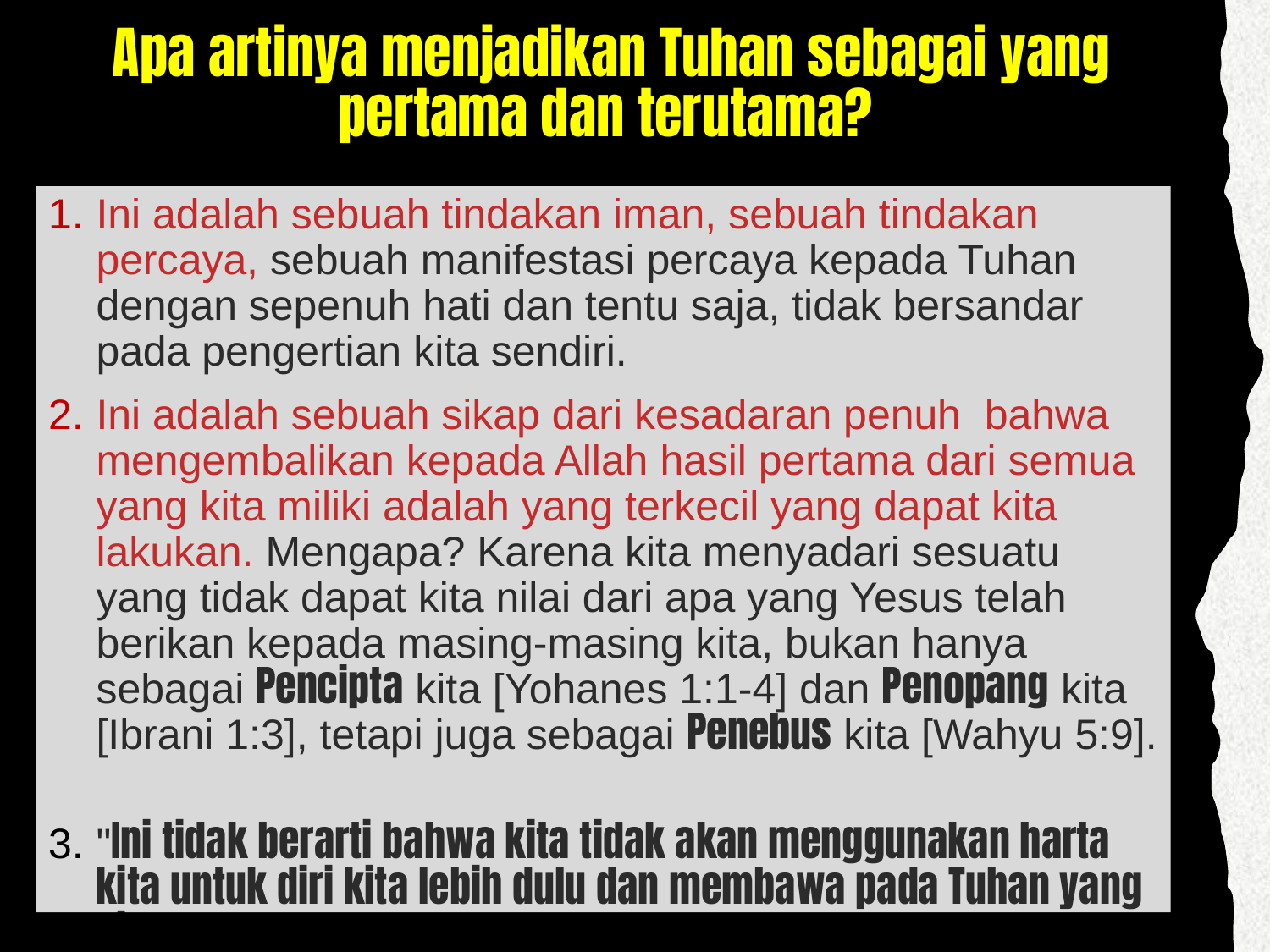

# Apa artinya menjadikan Tuhan sebagai yang pertama dan terutama?
Ini adalah sebuah tindakan iman, sebuah tindakan percaya, sebuah manifestasi percaya kepada Tuhan dengan sepenuh hati dan tentu saja, tidak bersandar pada pengertian kita sendiri.
Ini adalah sebuah sikap dari kesadaran penuh  bahwa mengembalikan kepada Allah hasil pertama dari semua yang kita miliki adalah yang terkecil yang dapat kita lakukan. Mengapa? Karena kita menyadari sesuatu yang tidak dapat kita nilai dari apa yang Yesus telah berikan kepada masing-masing kita, bukan hanya sebagai Pencipta kita [Yohanes 1:1-4] dan Penopang kita [Ibrani 1:3], tetapi juga sebagai Penebus kita [Wahyu 5:9].
"Ini tidak berarti bahwa kita tidak akan menggunakan harta kita untuk diri kita lebih dulu dan membawa pada Tuhan yang sisa, karena kalau demikian persepuluhan itu bukan lagi persepuluhan yang jujur. Biarlah bagian Tuhan itu lebih dulu diasingkan" [Ellen G. White, Nasihat Penatalayanan, hlm. 81].